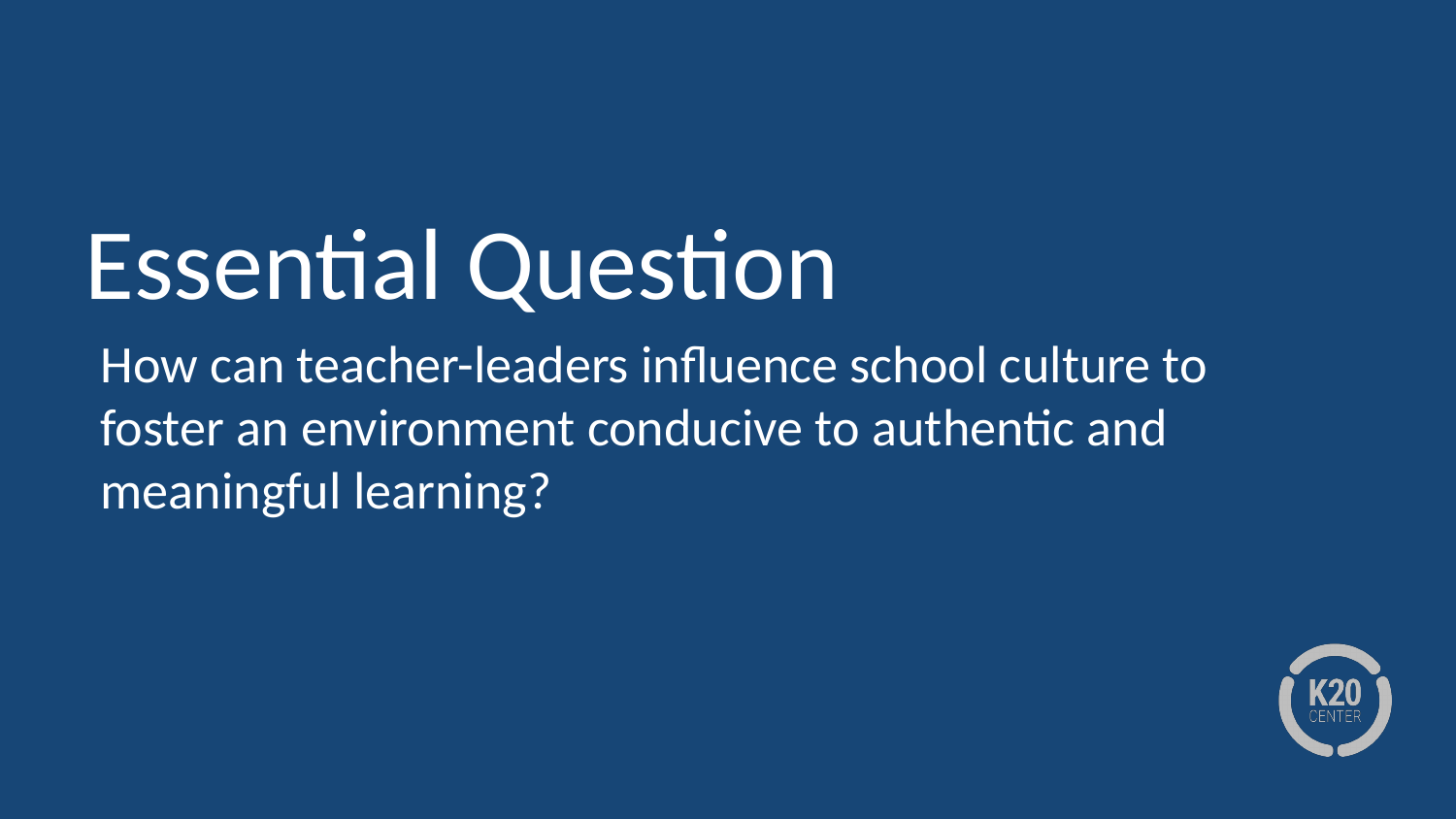

# Essential Question
How can teacher-leaders influence school culture to foster an environment conducive to authentic and meaningful learning?